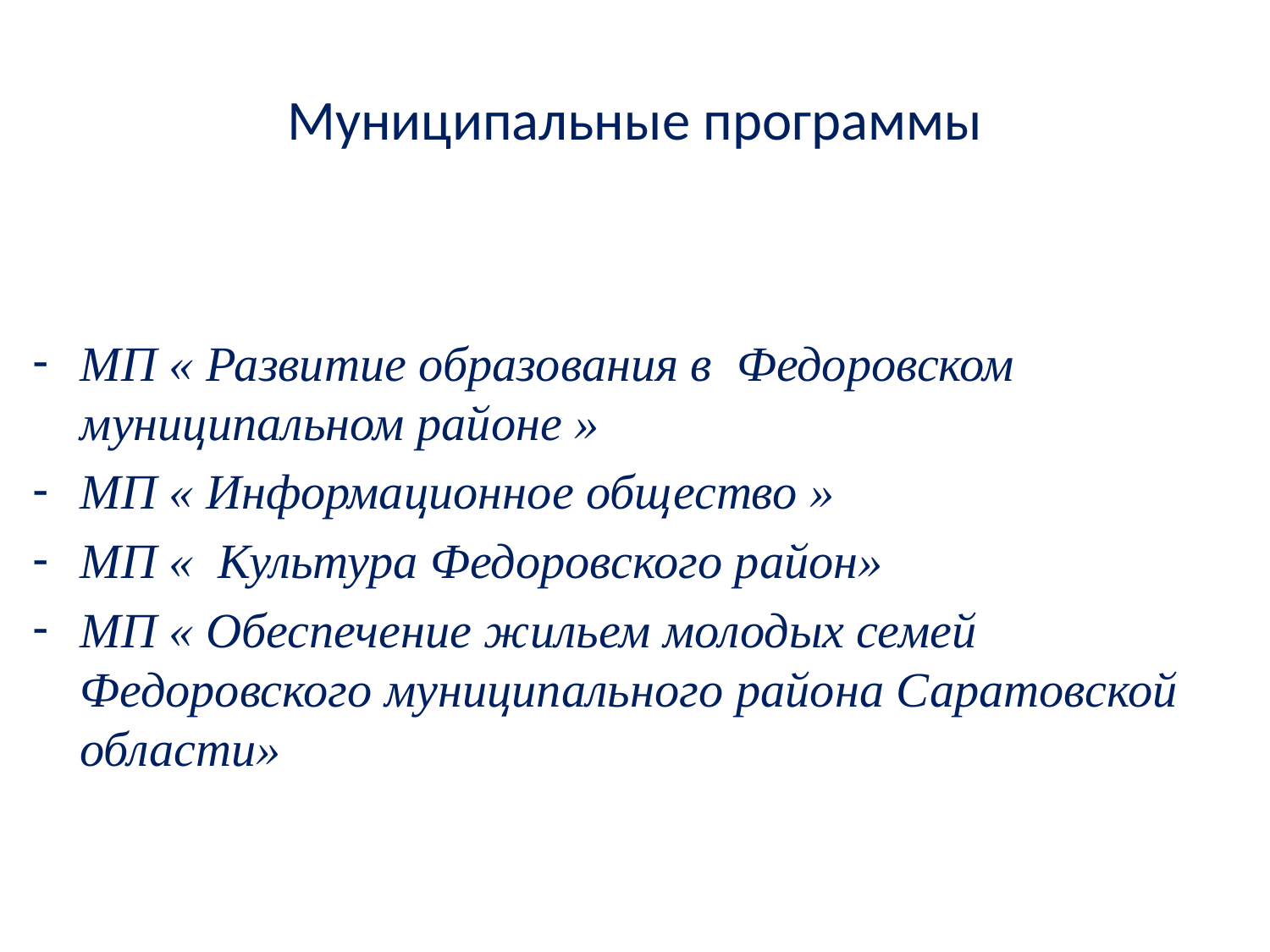

# Муниципальные программы

МП « Развитие образования в  Федоровском муниципальном районе »
МП « Информационное общество »
МП «  Культура Федоровского район»
МП « Обеспечение жильем молодых семей Федоровского муниципального района Саратовской области»